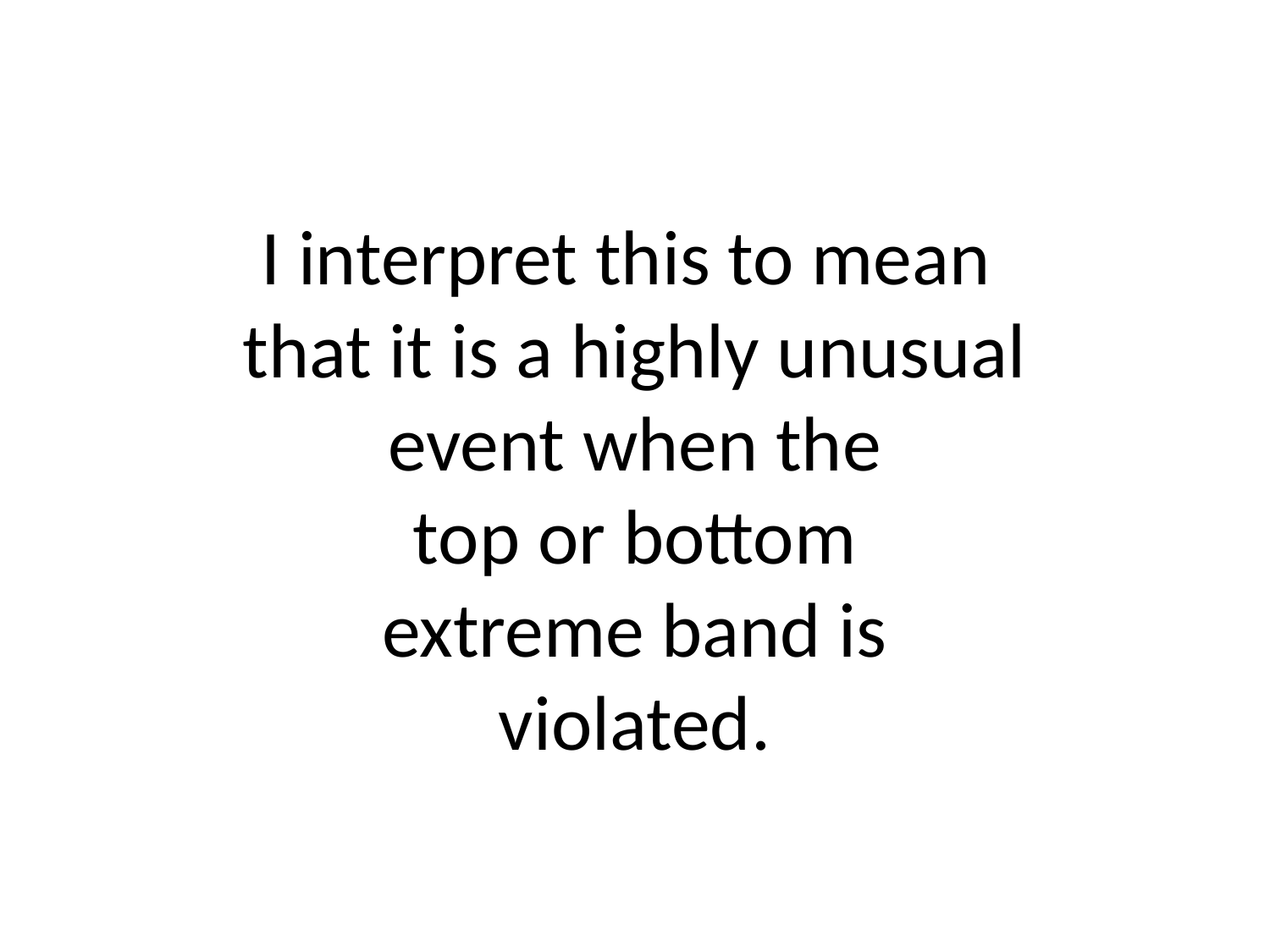

# I interpret this to mean that it is a highly unusual event when the top or bottom extreme band is violated.